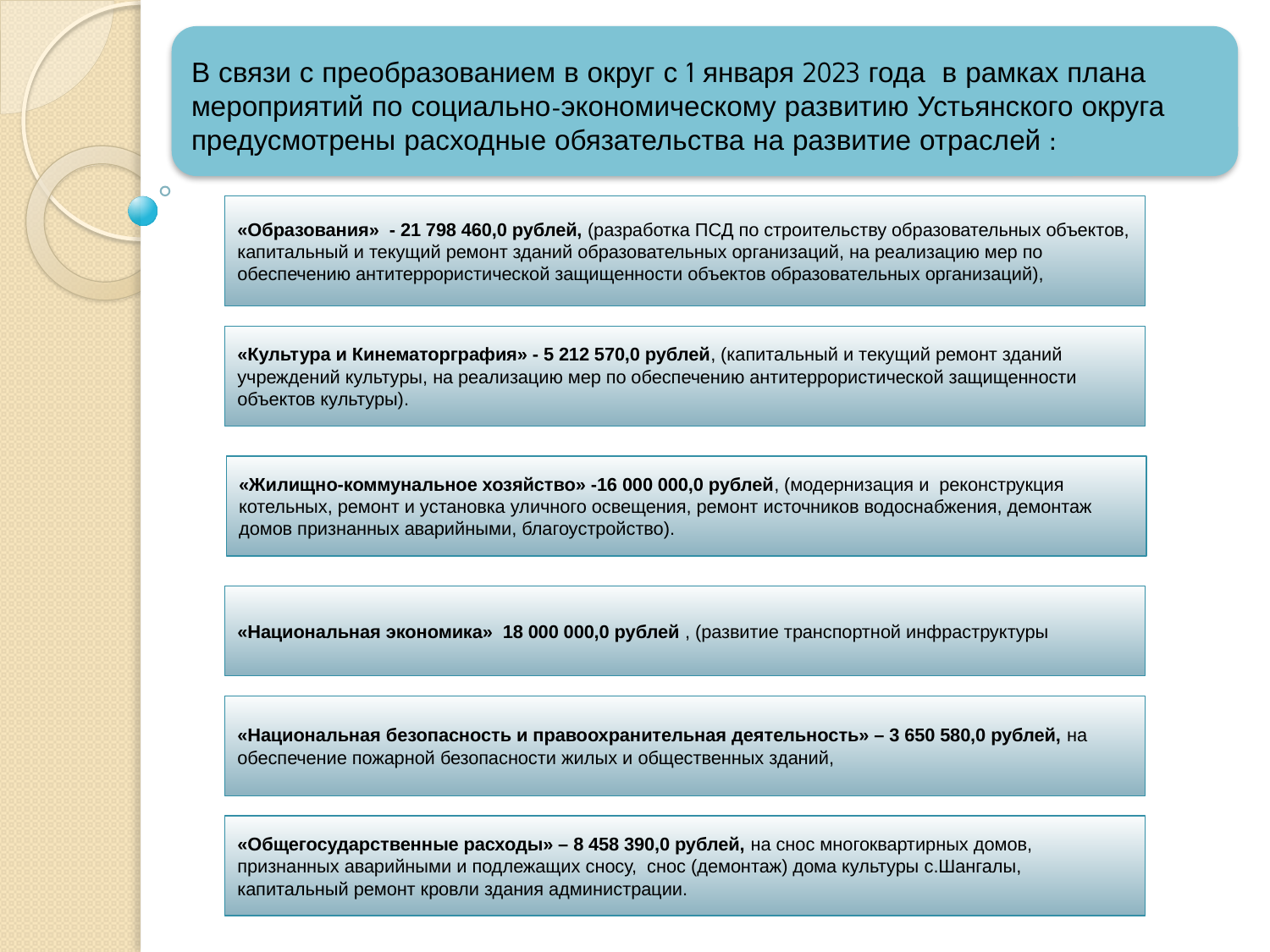

В связи с преобразованием в округ с 1 января 2023 года  в рамках плана мероприятий по социально-экономическому развитию Устьянского округа предусмотрены расходные обязательства на развитие отраслей :

«Образования»  - 21 798 460,0 рублей, (разработка ПСД по строительству образовательных объектов, капитальный и текущий ремонт зданий образовательных организаций, на реализацию мер по обеспечению антитеррористической защищенности объектов образовательных организаций),
«Культура и Кинематорграфия» - 5 212 570,0 рублей, (капитальный и текущий ремонт зданий учреждений культуры, на реализацию мер по обеспечению антитеррористической защищенности объектов культуры).
«Жилищно-коммунальное хозяйство» -16 000 000,0 рублей, (модернизация и  реконструкция котельных, ремонт и установка уличного освещения, ремонт источников водоснабжения, демонтаж домов признанных аварийными, благоустройство).
«Национальная экономика»  18 000 000,0 рублей , (развитие транспортной инфраструктуры
«Национальная безопасность и правоохранительная деятельность» – 3 650 580,0 рублей, на обеспечение пожарной безопасности жилых и общественных зданий,
«Общегосударственные расходы» – 8 458 390,0 рублей, на снос многоквартирных домов, признанных аварийными и подлежащих сносу,  снос (демонтаж) дома культуры с.Шангалы, капитальный ремонт кровли здания администрации.